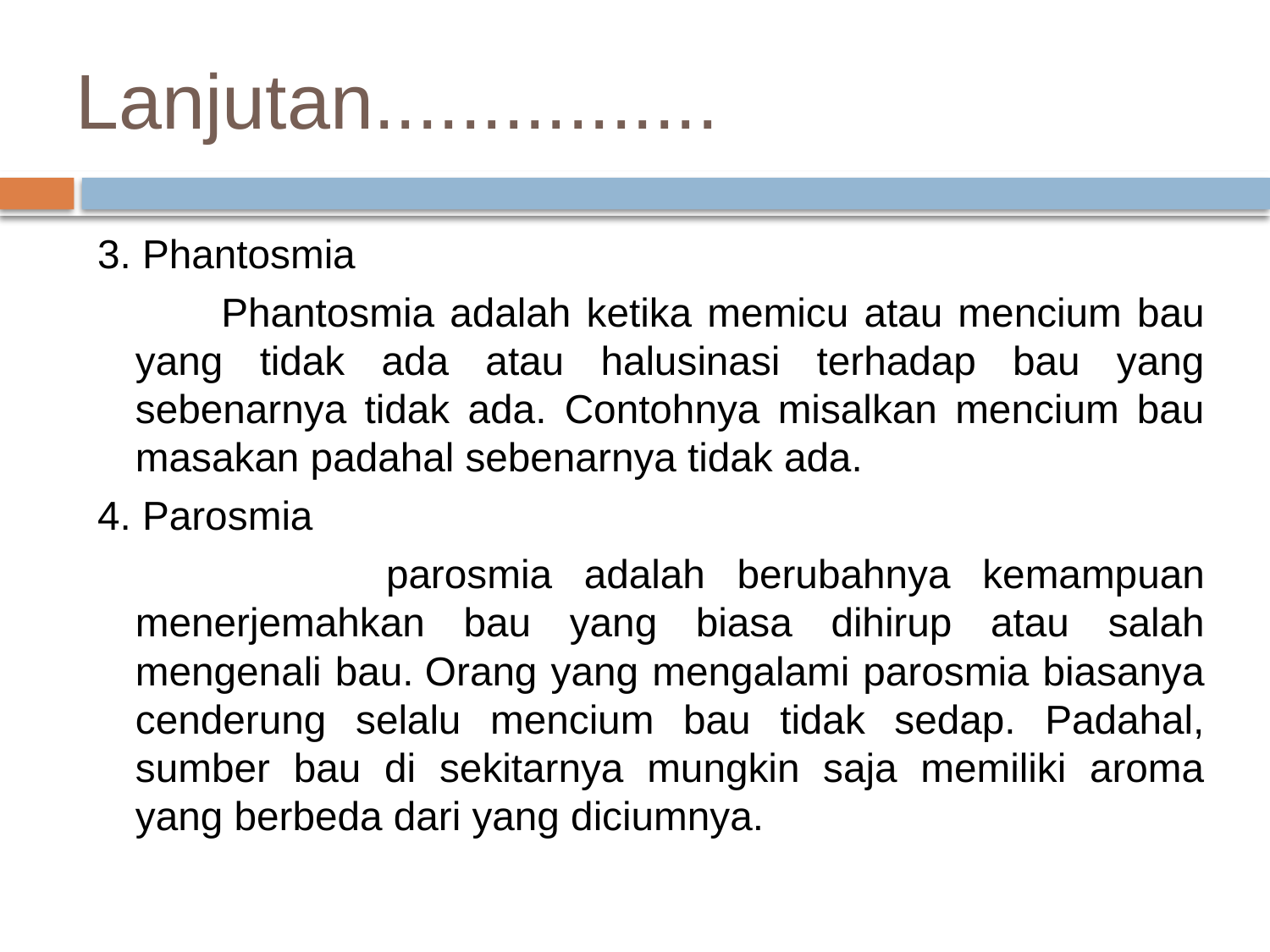

# Lanjutan................
3. Phantosmia
        Phantosmia adalah ketika memicu atau mencium bau yang tidak ada atau halusinasi terhadap bau yang sebenarnya tidak ada. Contohnya misalkan mencium bau masakan padahal sebenarnya tidak ada.
4. Parosmia
         parosmia adalah berubahnya kemampuan menerjemahkan bau yang biasa dihirup atau salah mengenali bau. Orang yang mengalami parosmia biasanya cenderung selalu mencium bau tidak sedap. Padahal, sumber bau di sekitarnya mungkin saja memiliki aroma yang berbeda dari yang diciumnya.